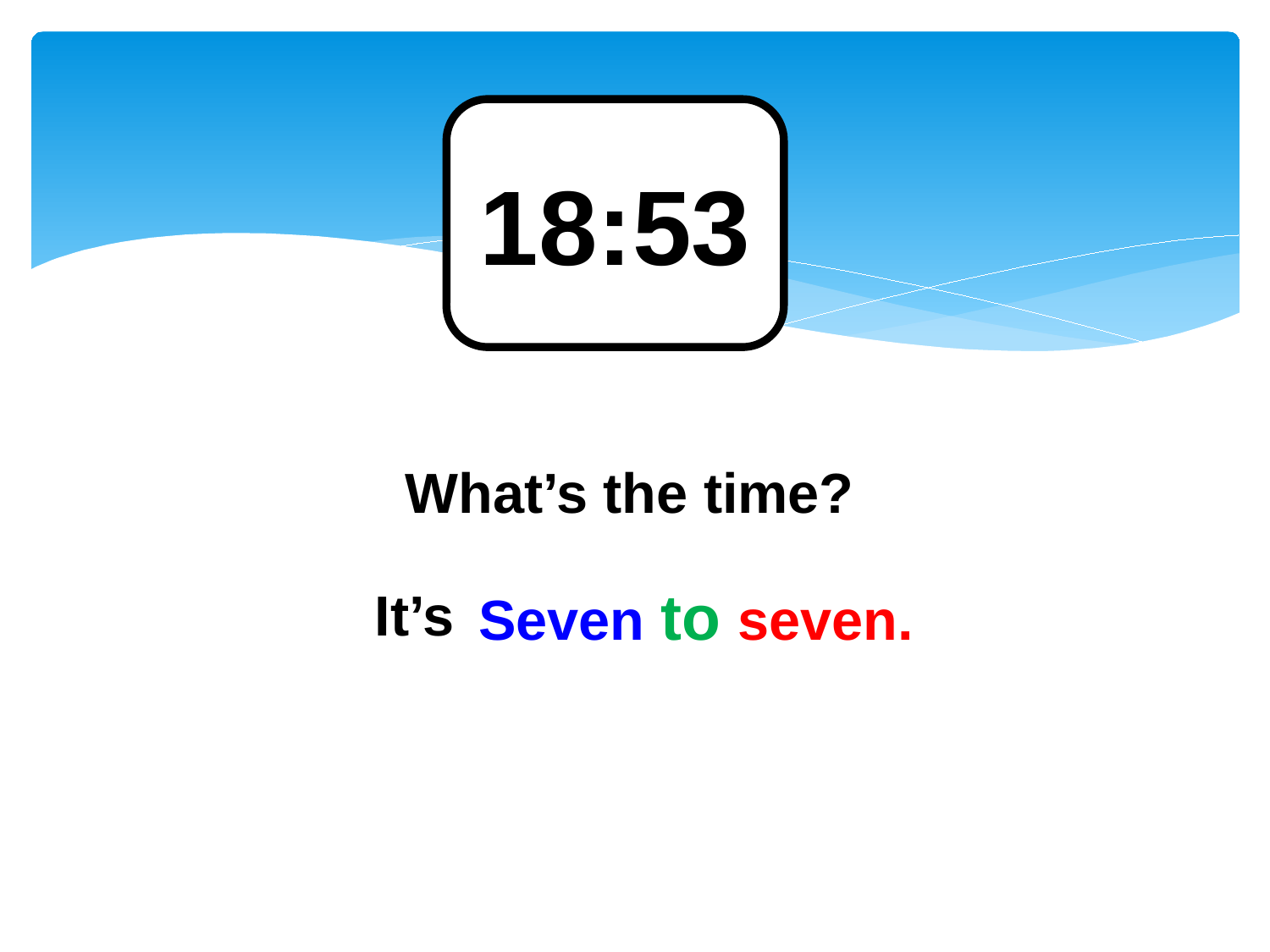

18:53
 What’s the time?
Seven to seven.
It’s